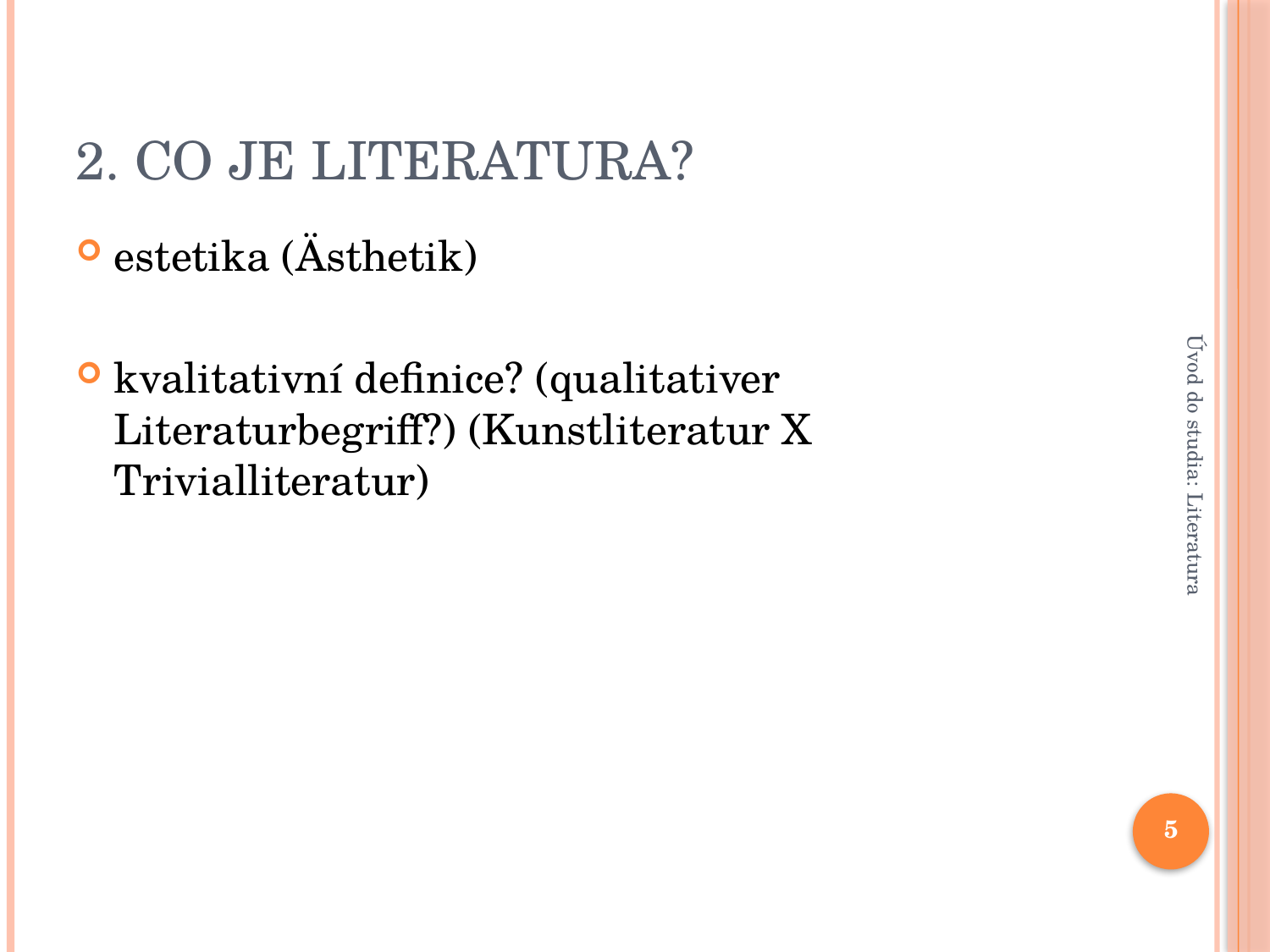

# 2. Co je literatura?
estetika (Ästhetik)

kvalitativní definice? (qualitativer Literaturbegriff?) (Kunstliteratur X Trivialliteratur)

Úvod do studia: Literatura
5